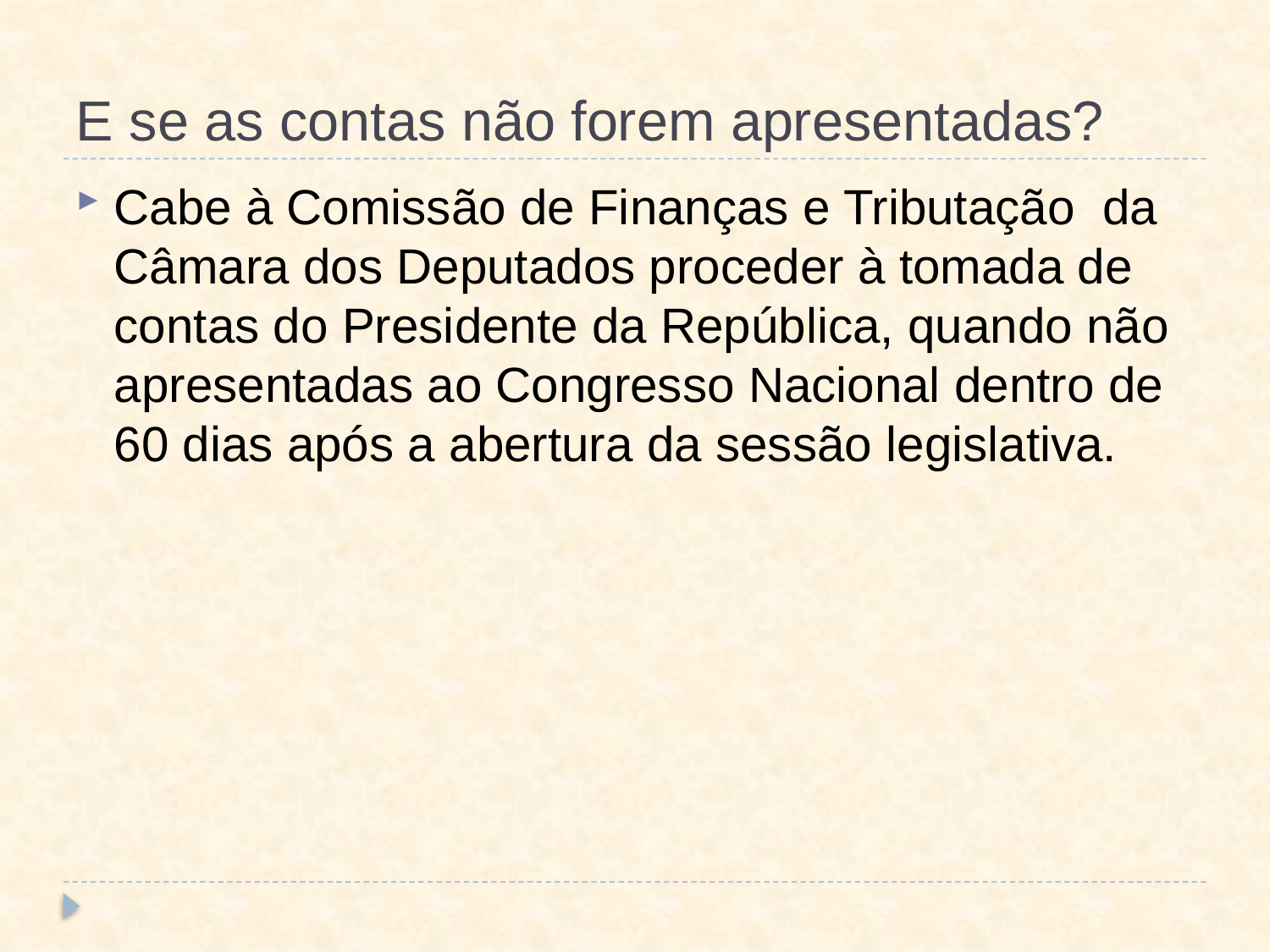

# E se as contas não forem apresentadas?
Cabe à Comissão de Finanças e Tributação  da Câmara dos Deputados proceder à tomada de contas do Presidente da República, quando não apresentadas ao Congresso Nacional dentro de 60 dias após a abertura da sessão legislativa.